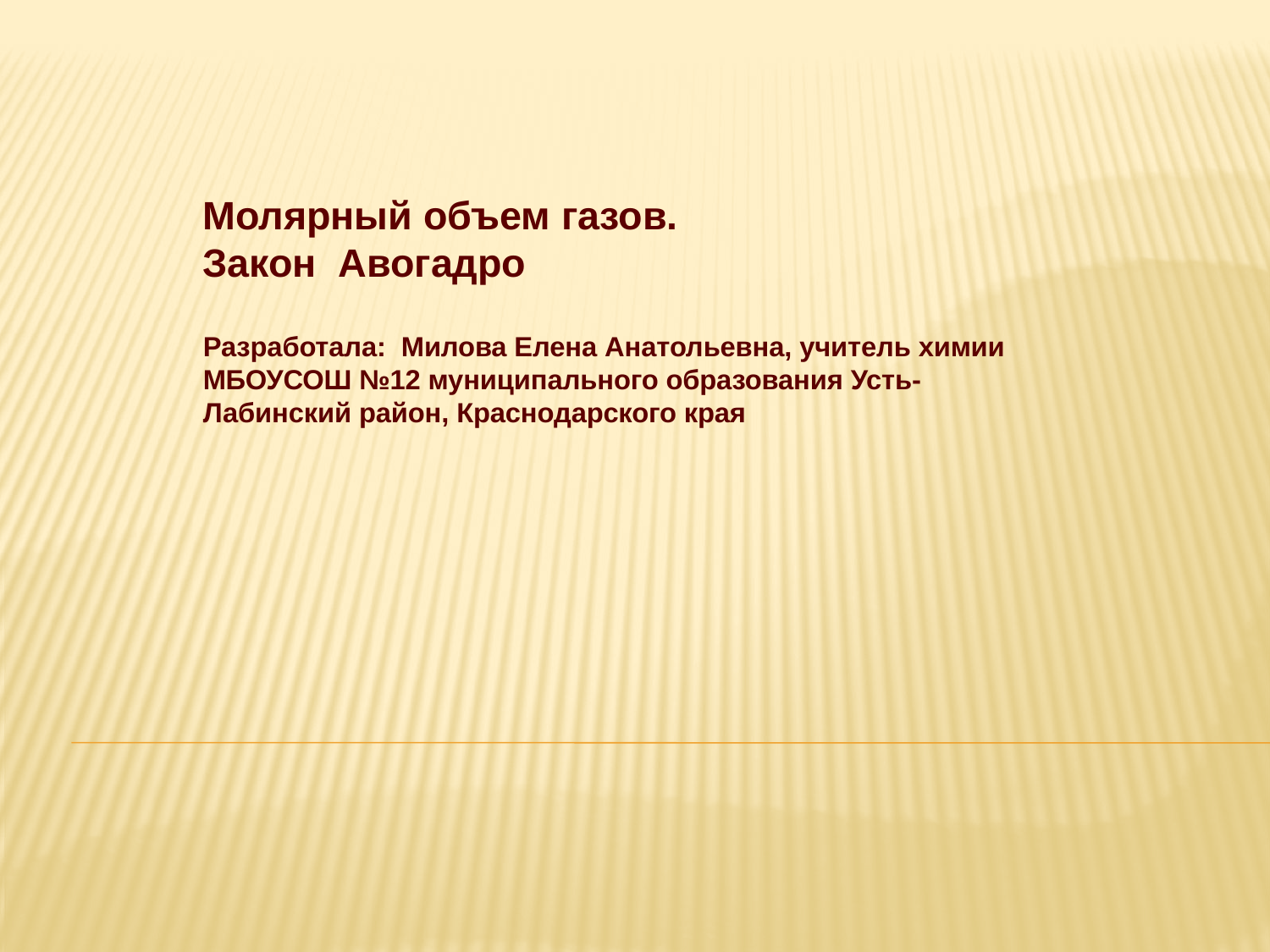

Молярный объем газов.
Закон  Авогадро

Разработала:  Милова Елена Анатольевна, учитель химии МБОУСОШ №12 муниципального образования Усть-Лабинский район, Краснодарского края